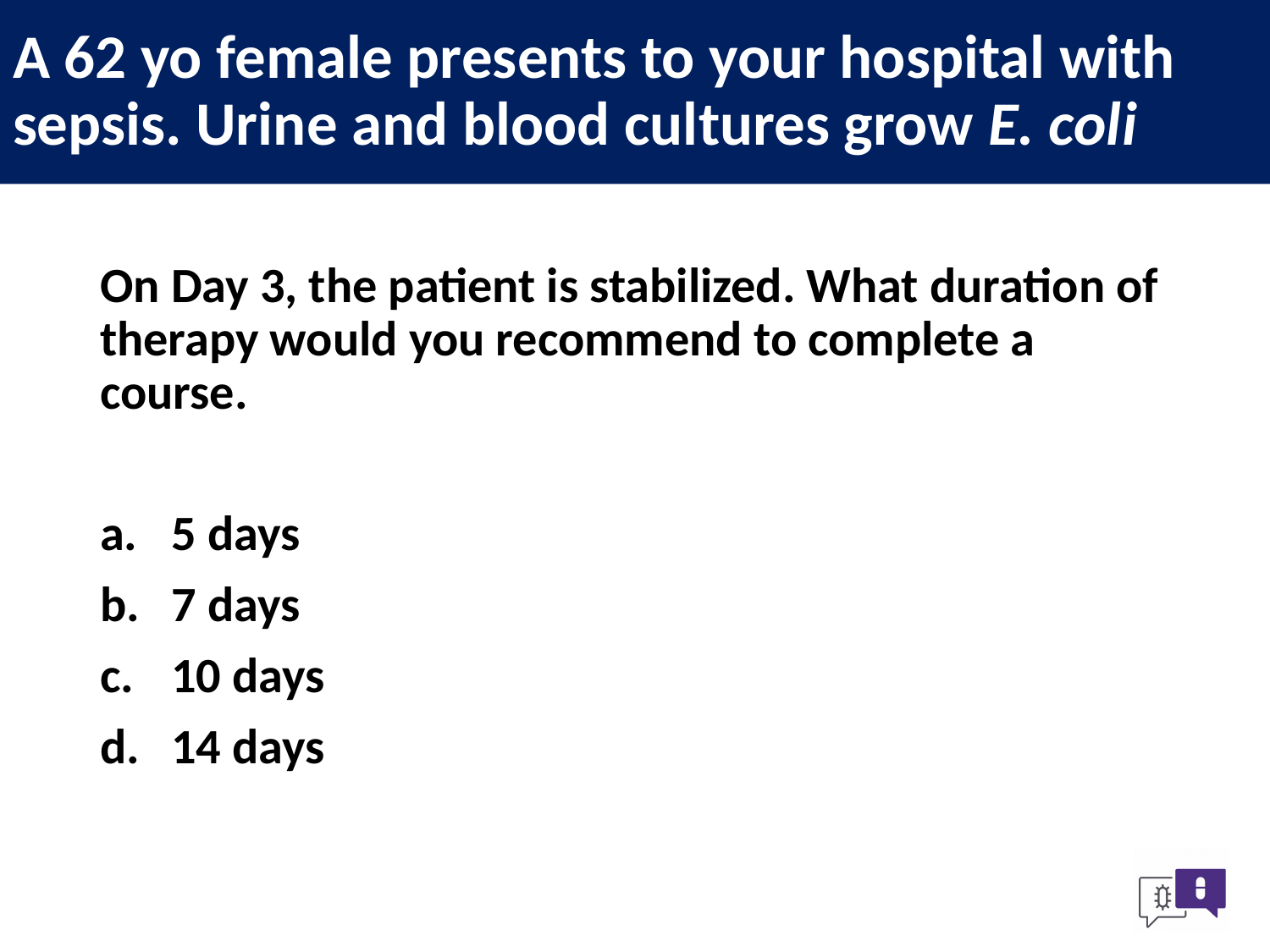

# A 62 yo female presents to your hospital with sepsis. Urine and blood cultures grow E. coli
On Day 3, the patient is stabilized. What duration of therapy would you recommend to complete a course.

5 days
7 days
10 days
14 days